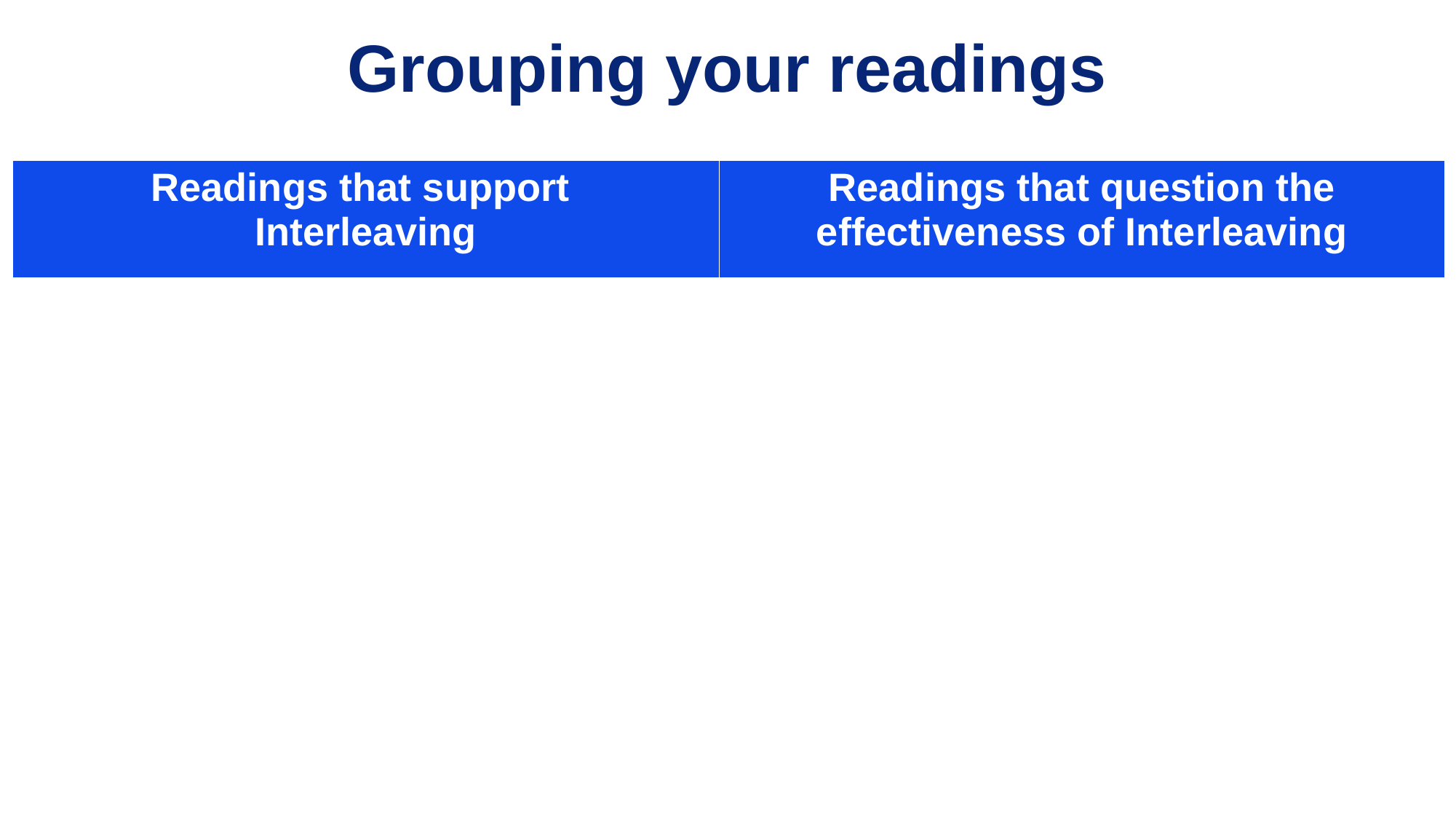

Grouping your readings
| Readings that support  Interleaving | Readings that question the effectiveness of Interleaving |
| --- | --- |